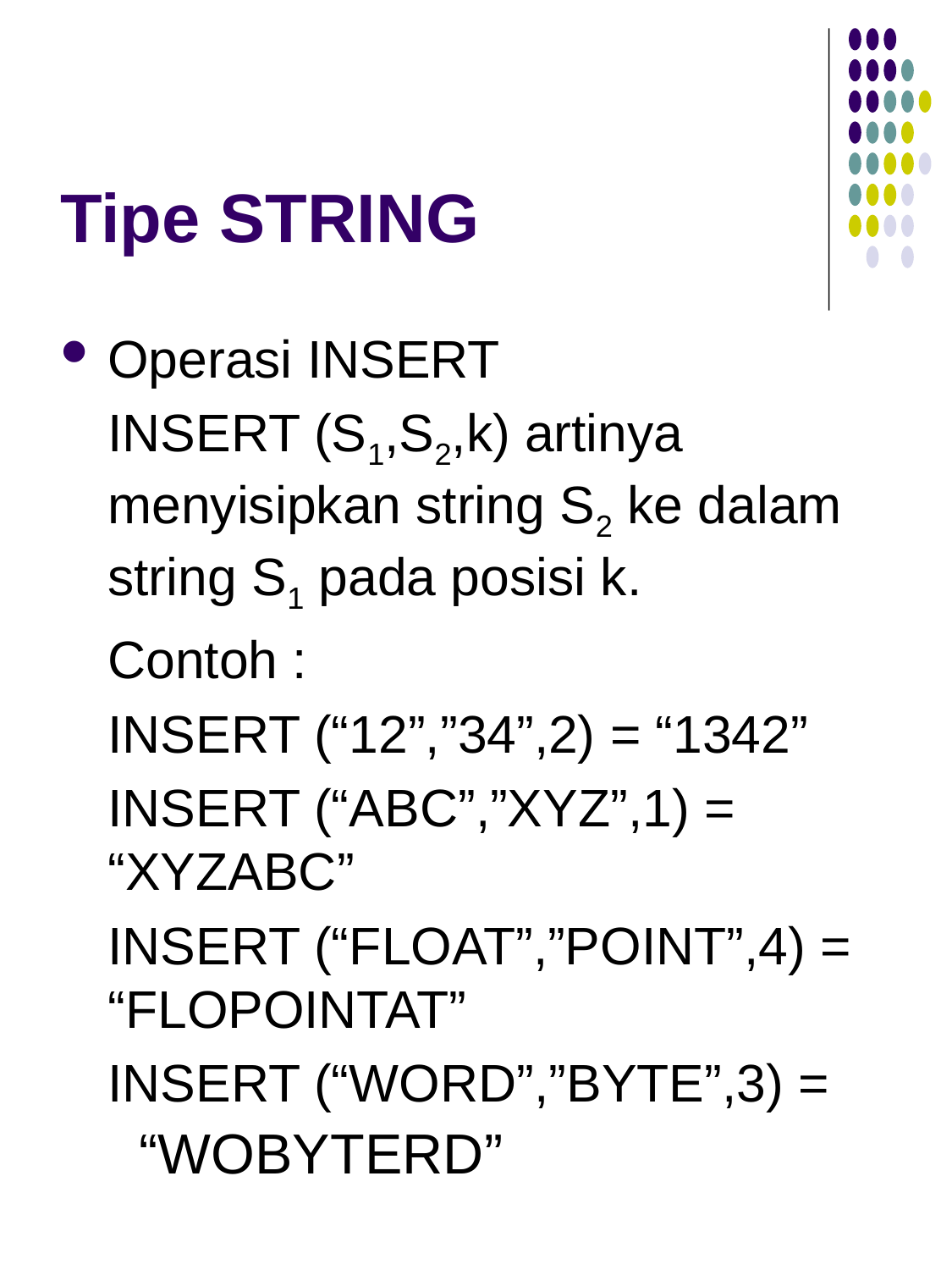

# Tipe STRING
Operasi INSERT
	INSERT (S1,S2,k) artinya menyisipkan string S2 ke dalam string S1 pada posisi k.
	Contoh :
	INSERT (“12”,”34”,2) = “1342”
	INSERT (“ABC”,”XYZ”,1) = “XYZABC”
	INSERT (“FLOAT”,”POINT”,4) = “FLOPOINTAT”
	INSERT (“WORD”,”BYTE”,3) =
“WOBYTERD”